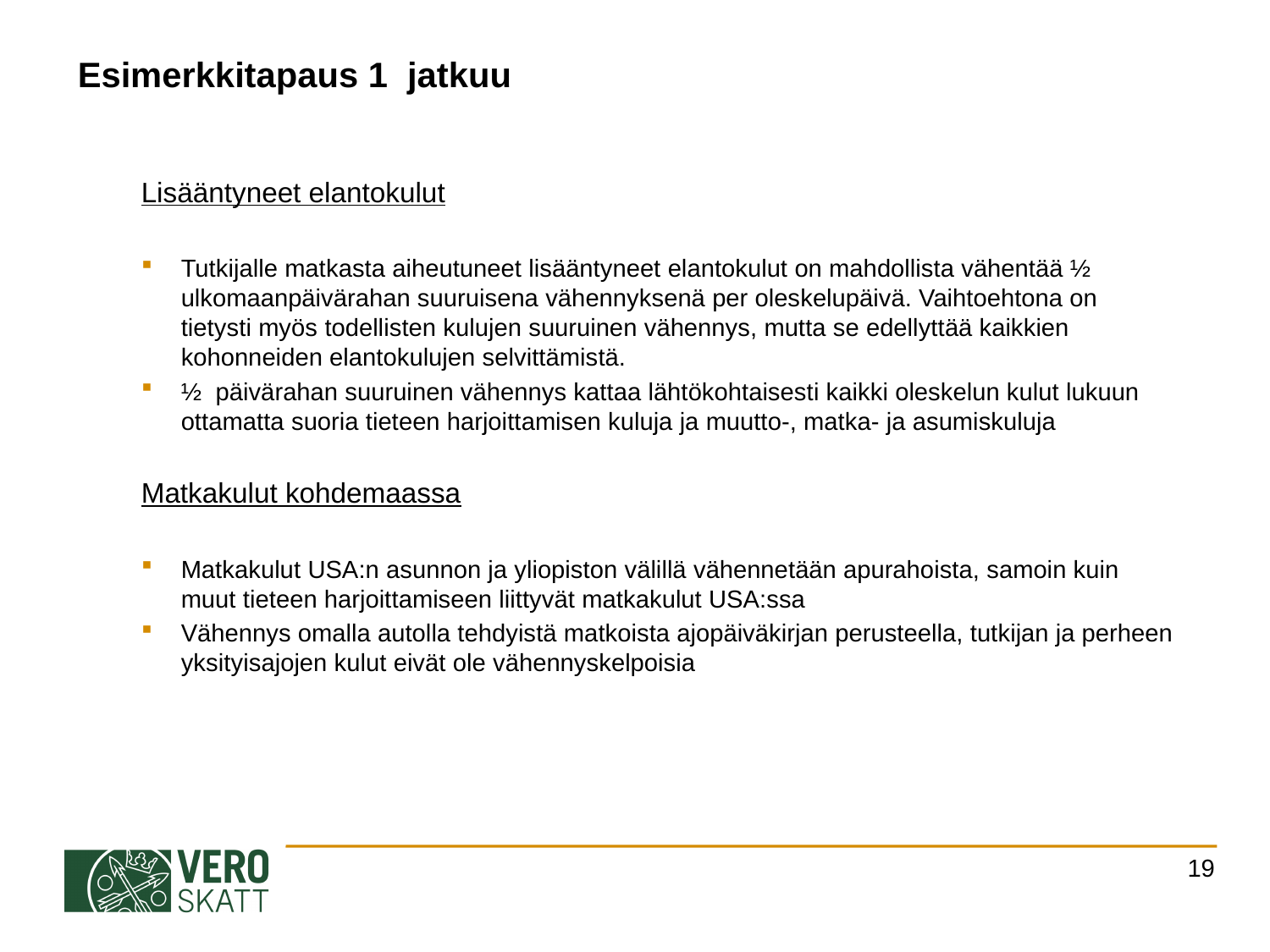

Esimerkkitapaus 1  jatkuu

Lisääntyneet elantokulut

Tutkijalle matkasta aiheutuneet lisääntyneet elantokulut on mahdollista vähentää ½ ulkomaanpäivärahan suuruisena vähennyksenä per oleskelupäivä. Vaihtoehtona on tietysti myös todellisten kulujen suuruinen vähennys, mutta se edellyttää kaikkien kohonneiden elantokulujen selvittämistä.
½  päivärahan suuruinen vähennys kattaa lähtökohtaisesti kaikki oleskelun kulut lukuun ottamatta suoria tieteen harjoittamisen kuluja ja muutto-, matka- ja asumiskuluja

Matkakulut kohdemaassa

Matkakulut USA:n asunnon ja yliopiston välillä vähennetään apurahoista, samoin kuin muut tieteen harjoittamiseen liittyvät matkakulut USA:ssa
Vähennys omalla autolla tehdyistä matkoista ajopäiväkirjan perusteella, tutkijan ja perheen yksityisajojen kulut eivät ole vähennyskelpoisia

19